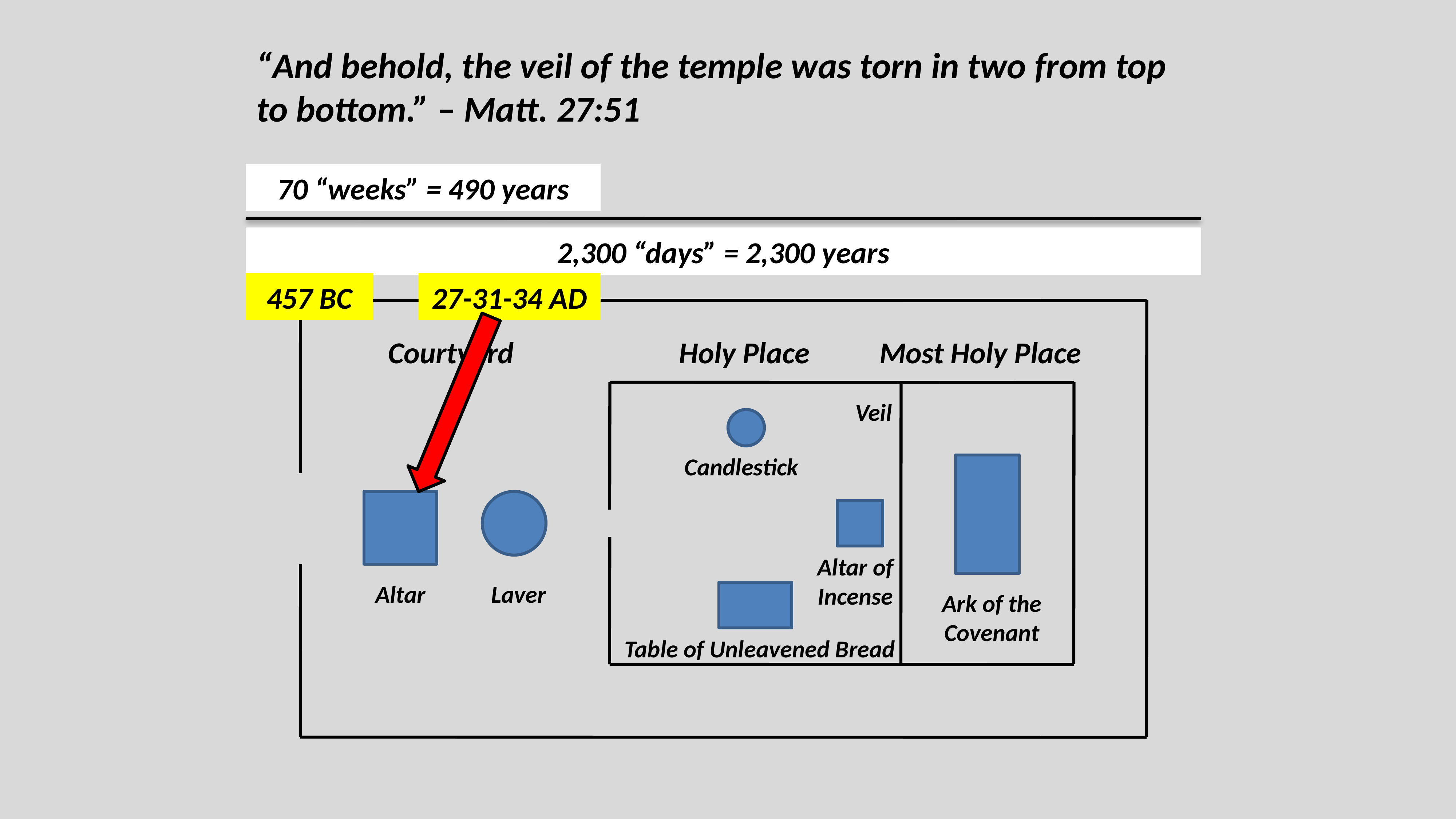

“And behold, the veil of the temple was torn in two from top to bottom.” – Matt. 27:51
70 “weeks” = 490 years

2,300 “days” = 2,300 years
457 BC
27-31-34 AD
27 AD

Courtyard
Holy Place
Most Holy Place

Veil

Candlestick

Altar of Incense

Altar
Laver

Ark of the Covenant
Table of Unleavened Bread